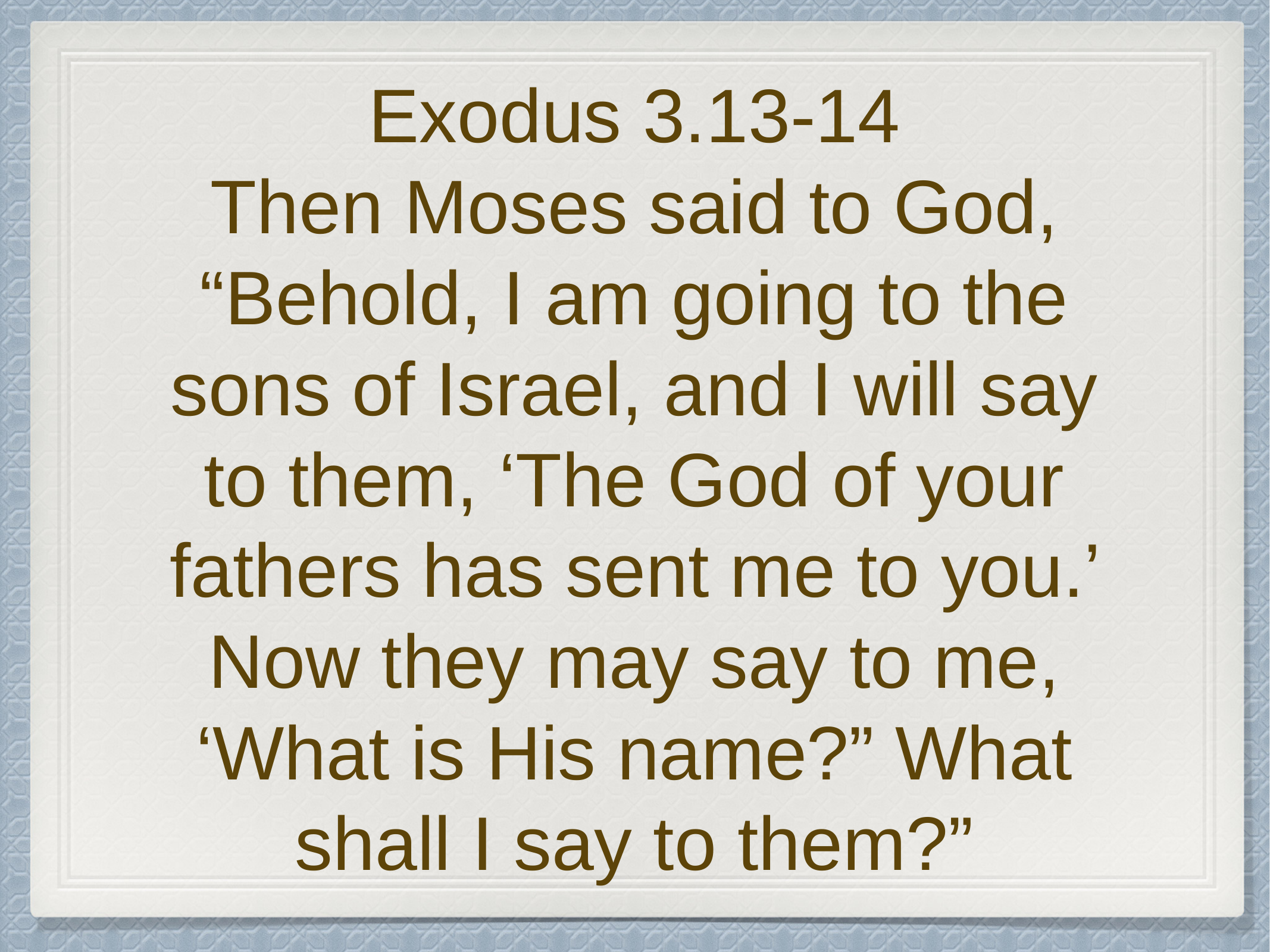

# Exodus 3.13-14
Then Moses said to God, “Behold, I am going to the sons of Israel, and I will say to them, ‘The God of your fathers has sent me to you.’ Now they may say to me, ‘What is His name?” What shall I say to them?”